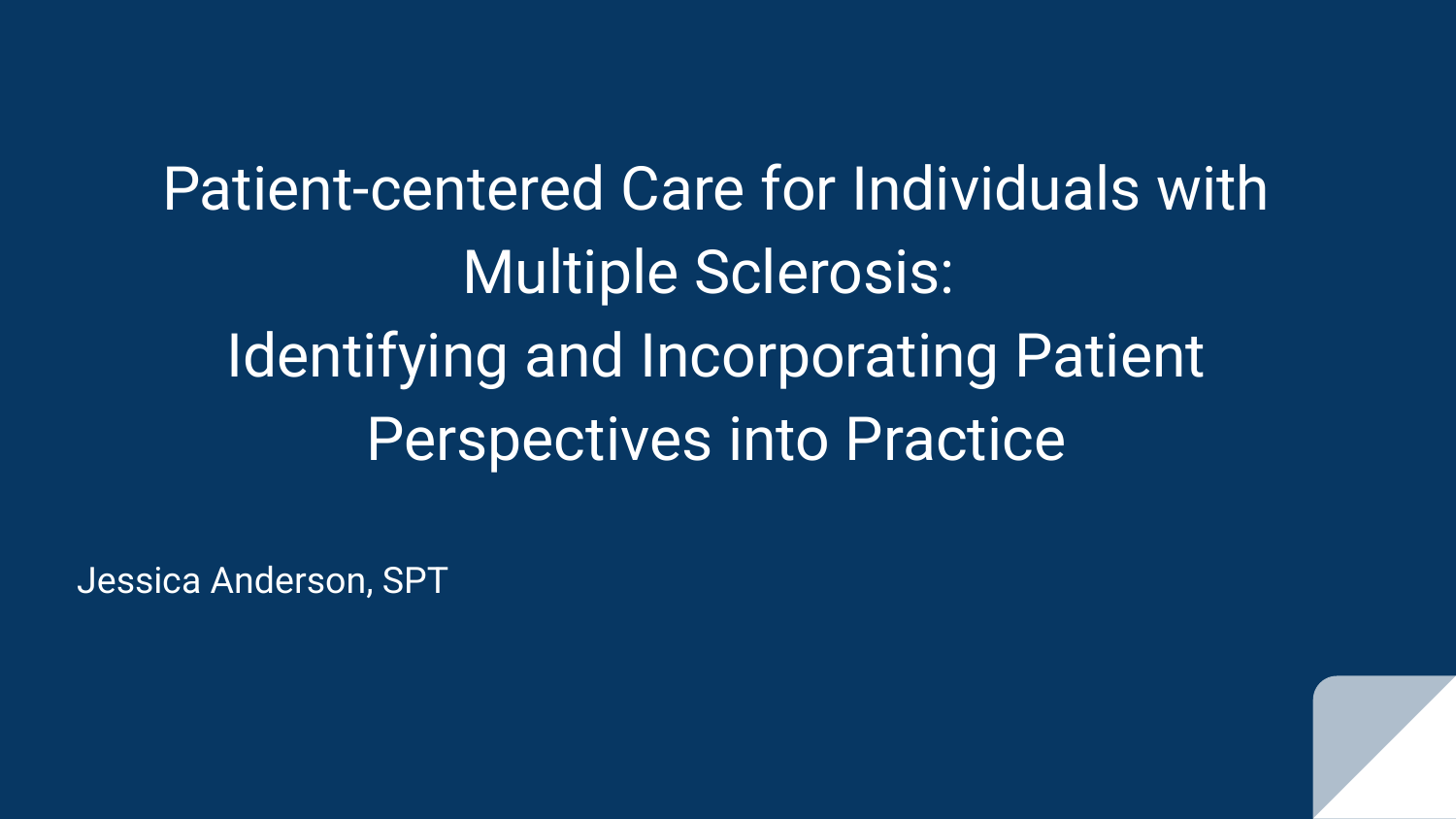

# Patient-centered Care for Individuals with Multiple Sclerosis:
Identifying and Incorporating Patient Perspectives into Practice

Jessica Anderson, SPT